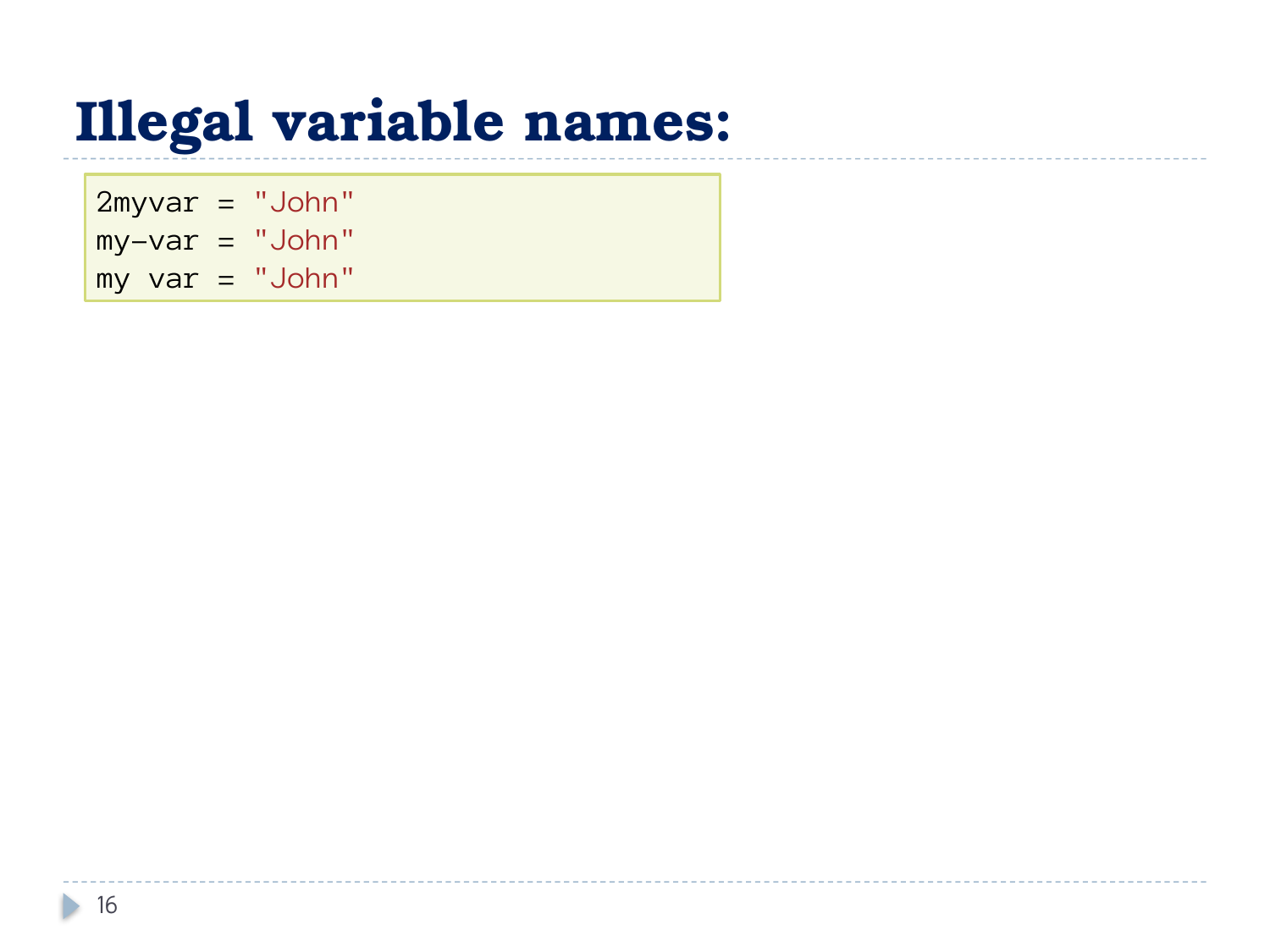

# Illegal variable names:

2myvar = "John"
my-var = "John"
my var = "John"
16